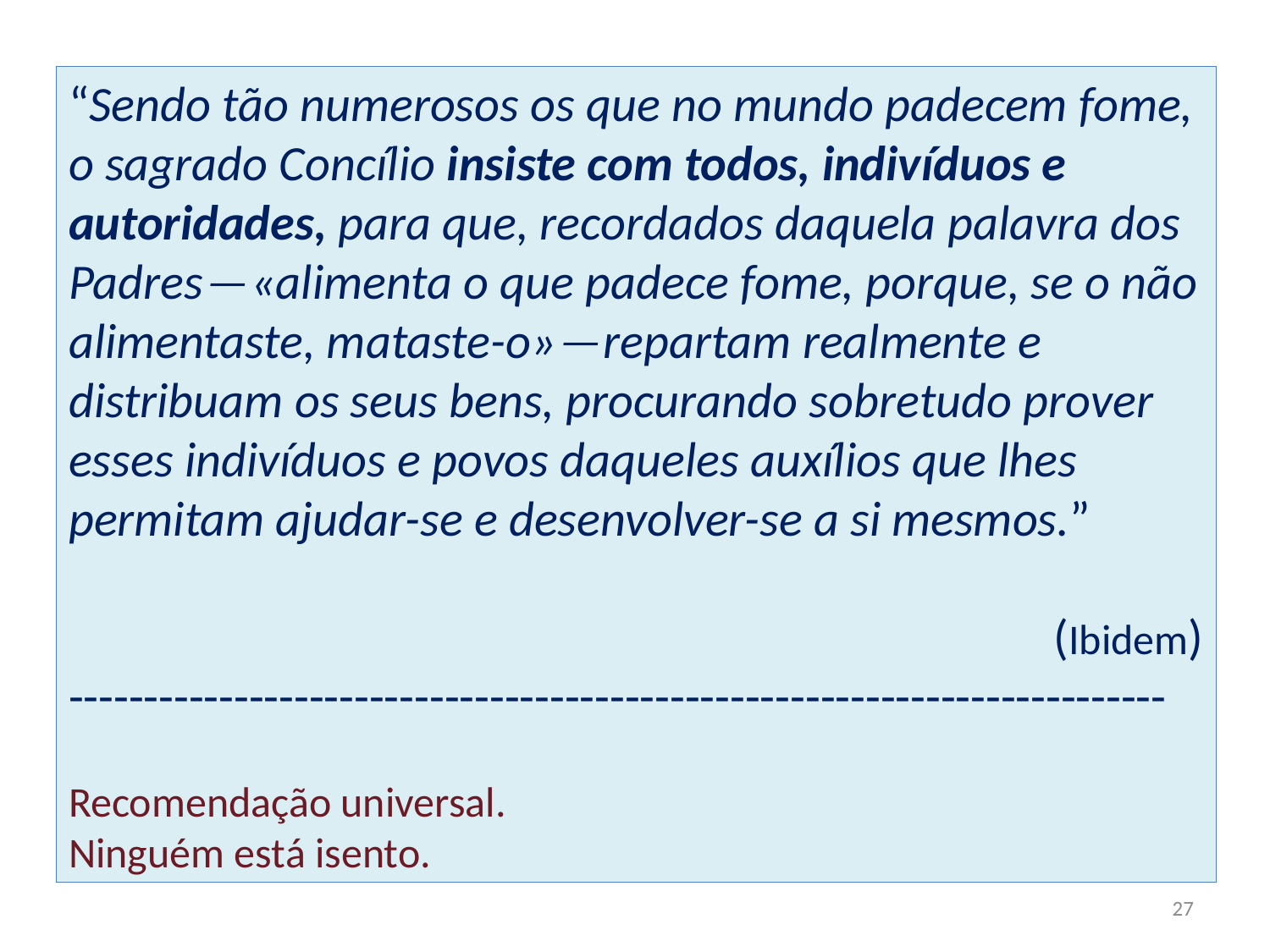

“Sendo tão numerosos os que no mundo padecem fome, o sagrado Concílio insiste com todos, indivíduos e autoridades, para que, recordados daquela palavra dos Padres ─ «alimenta o que padece fome, porque, se o não alimentaste, mataste-o» ─ repartam realmente e distribuam os seus bens, procurando sobretudo prover esses indivíduos e povos daqueles auxílios que lhes permitam ajudar-se e desenvolver-se a si mesmos.”

(Ibidem)
-------------------------------------------------------------------------

Recomendação universal.
Ninguém está isento.
27